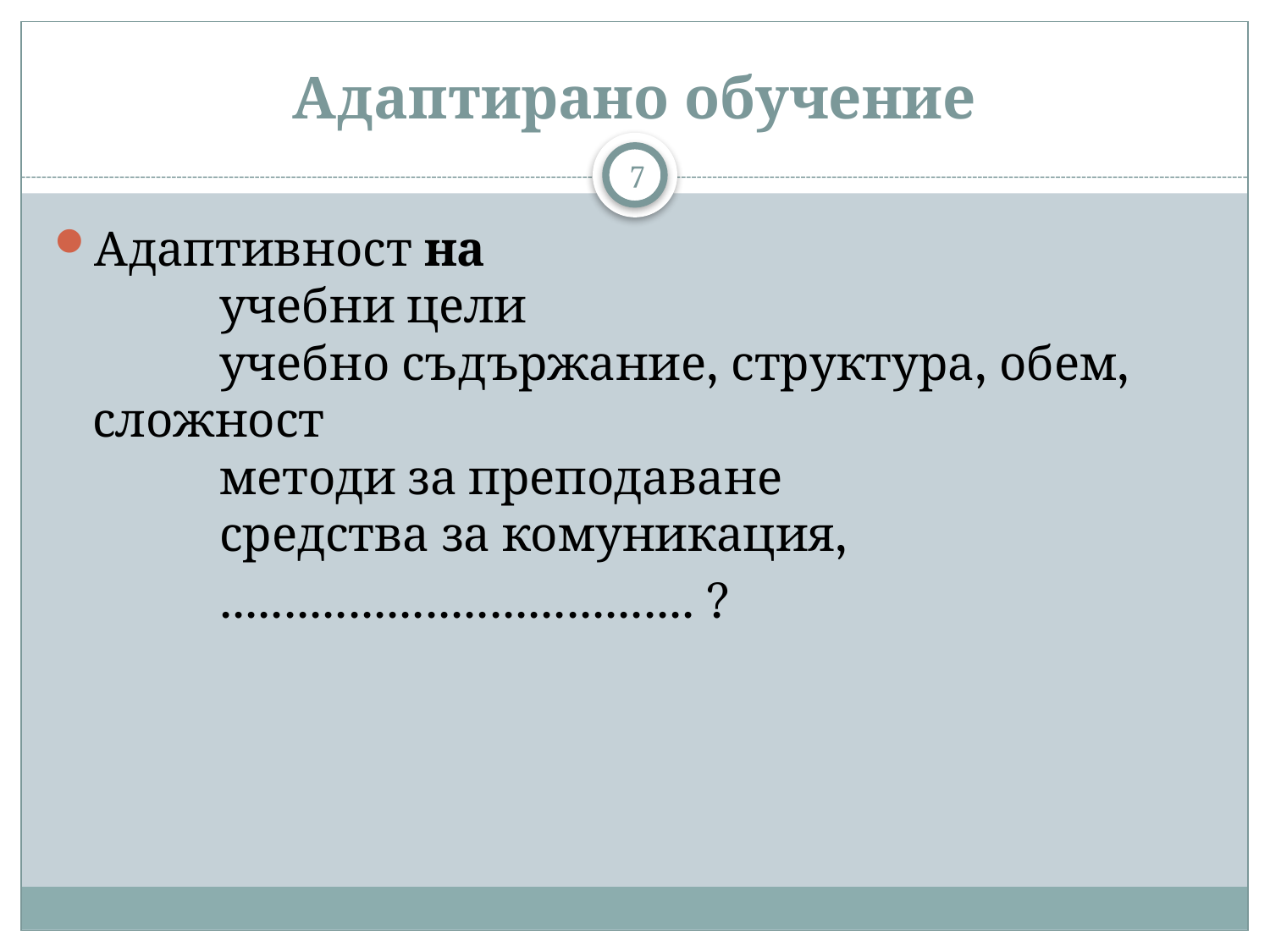

# Адаптирано обучение
7
Адаптивност на
	учебни цели
	учебно съдържание, структура, обем, сложност
	методи за преподаване
	средства за комуникация,
		..................................... ?